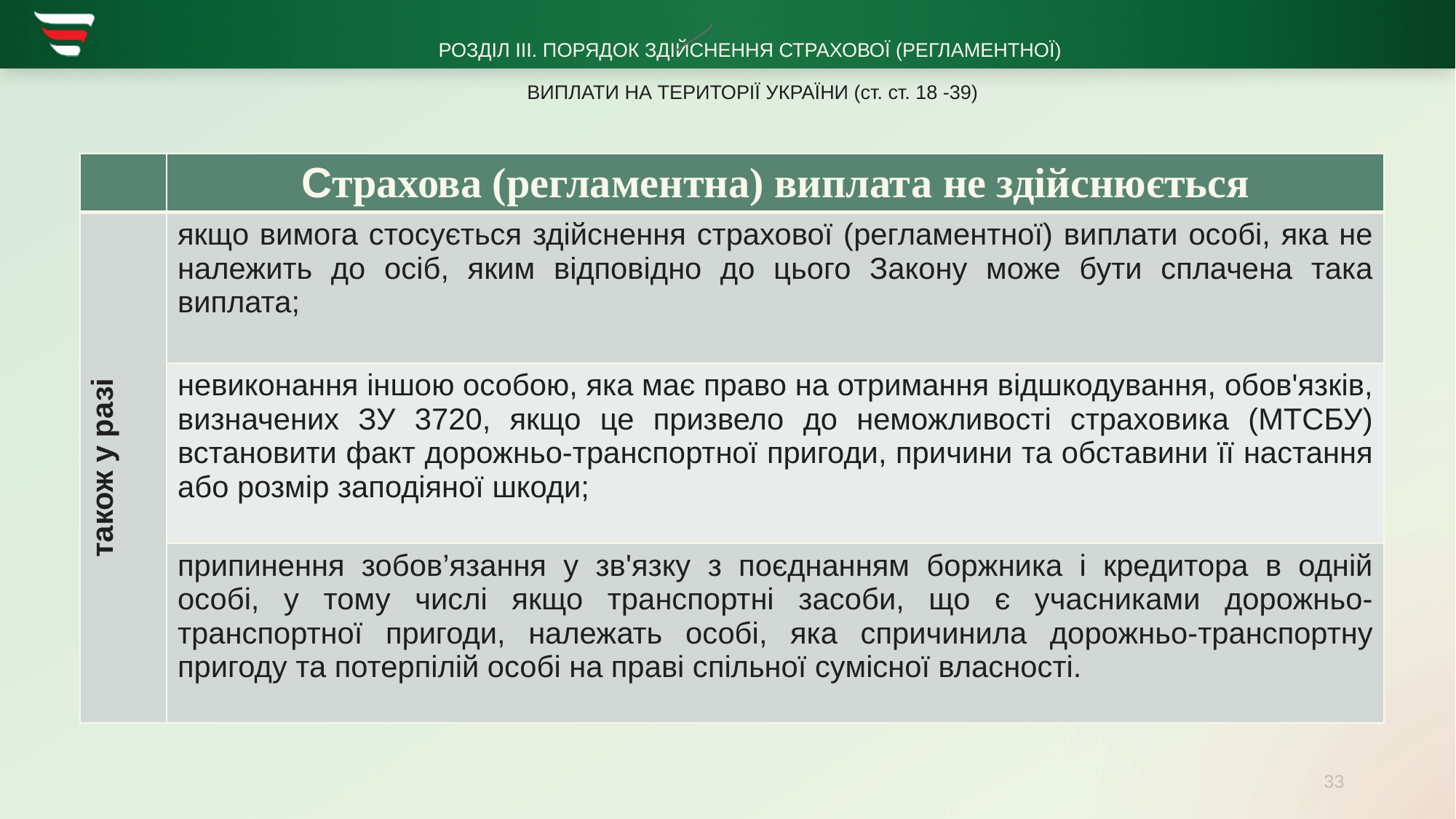

# РОЗДІЛ ІІІ. ПОРЯДОК ЗДІЙСНЕННЯ СТРАХОВОЇ (РЕГЛАМЕНТНОЇ) ВИПЛАТИ НА ТЕРИТОРІЇ УКРАЇНИ (ст. ст. 18 -39)
|  | Страхова (регламентна) виплата не здійснюється |
| --- | --- |
| також у разі | якщо вимога стосується здійснення страхової (регламентної) виплати особі, яка не належить до осіб, яким відповідно до цього Закону може бути сплачена така виплата; |
|  | невиконання іншою особою, яка має право на отримання відшкодування, обов'язків, визначених ЗУ 3720, якщо це призвело до неможливості страховика (МТСБУ) встановити факт дорожньо-транспортної пригоди, причини та обставини її настання або розмір заподіяної шкоди; |
|  | припинення зобов’язання у зв'язку з поєднанням боржника і кредитора в одній особі, у тому числі якщо транспортні засоби, що є учасниками дорожньо-транспортної пригоди, належать особі, яка спричинила дорожньо-транспортну пригоду та потерпілій особі на праві спільної сумісної власності. |
33